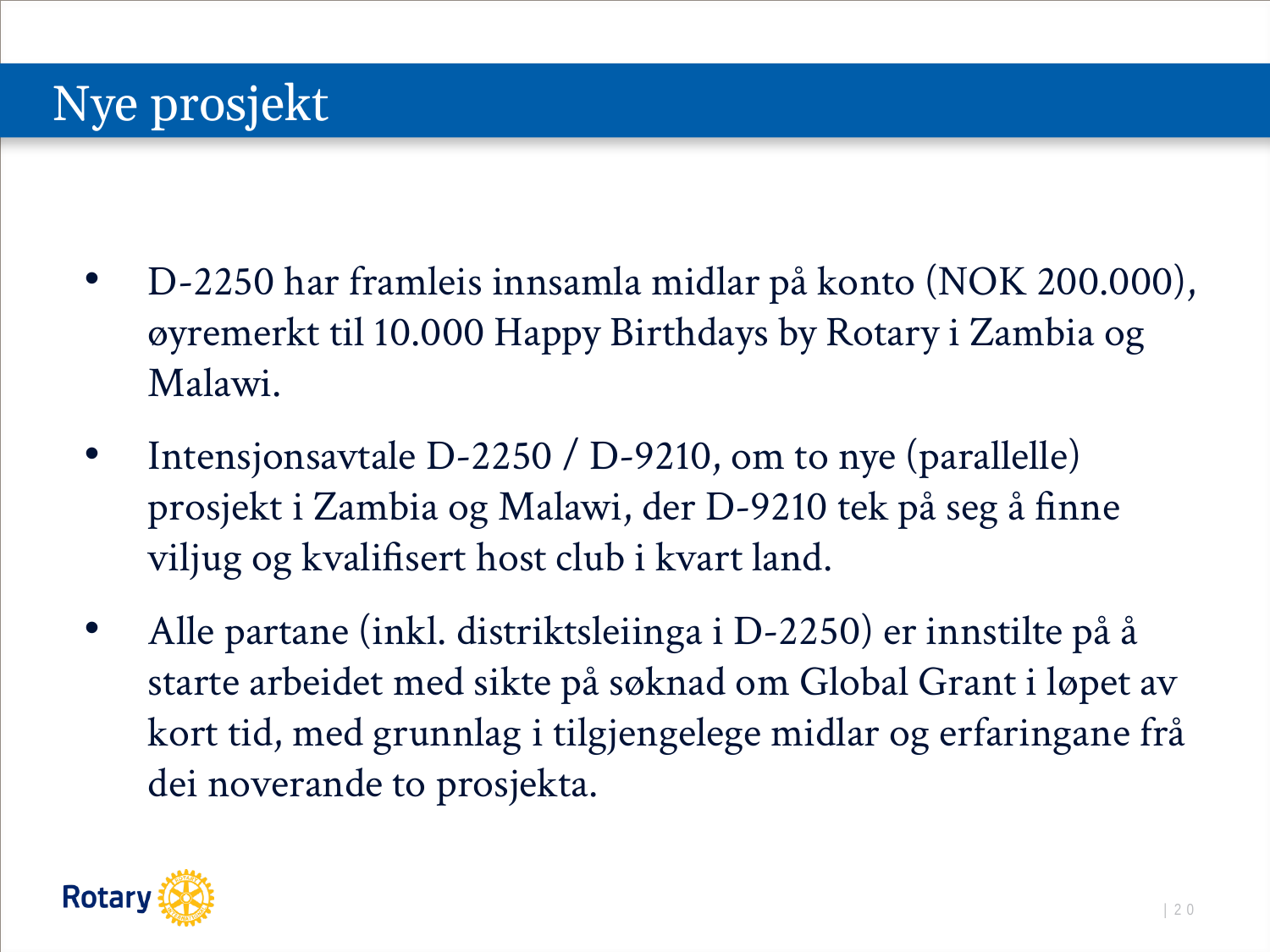

# Nye prosjekt
D-2250 har framleis innsamla midlar på konto (NOK 200.000), øyremerkt til 10.000 Happy Birthdays by Rotary i Zambia og Malawi.
Intensjonsavtale D-2250 / D-9210, om to nye (parallelle) prosjekt i Zambia og Malawi, der D-9210 tek på seg å finne viljug og kvalifisert host club i kvart land.
Alle partane (inkl. distriktsleiinga i D-2250) er innstilte på å starte arbeidet med sikte på søknad om Global Grant i løpet av kort tid, med grunnlag i tilgjengelege midlar og erfaringane frå dei noverande to prosjekta.